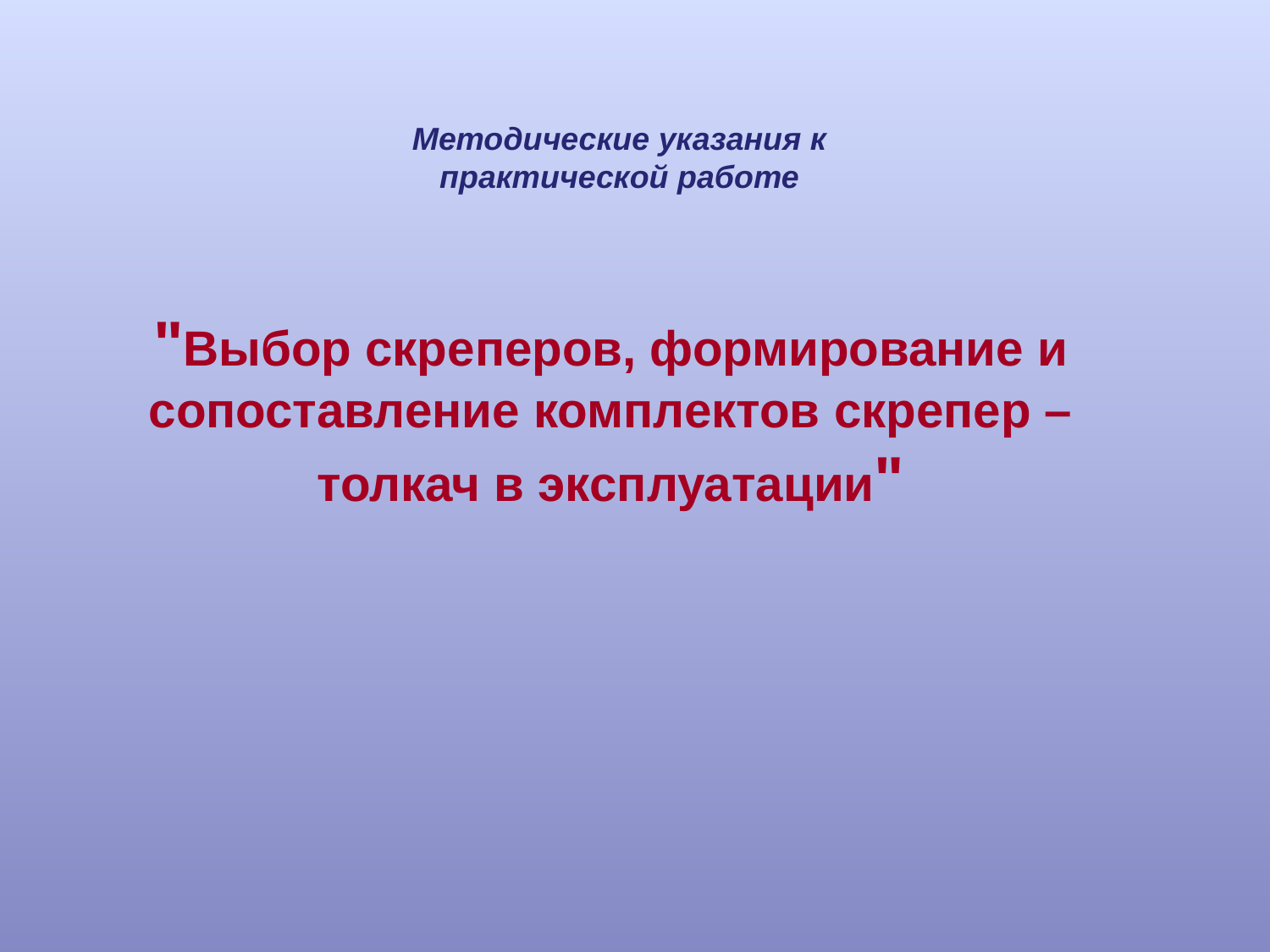

# Методические указания к практической работе
"Выбор скреперов, формирование и сопоставление комплектов скрепер – толкач в эксплуатации"